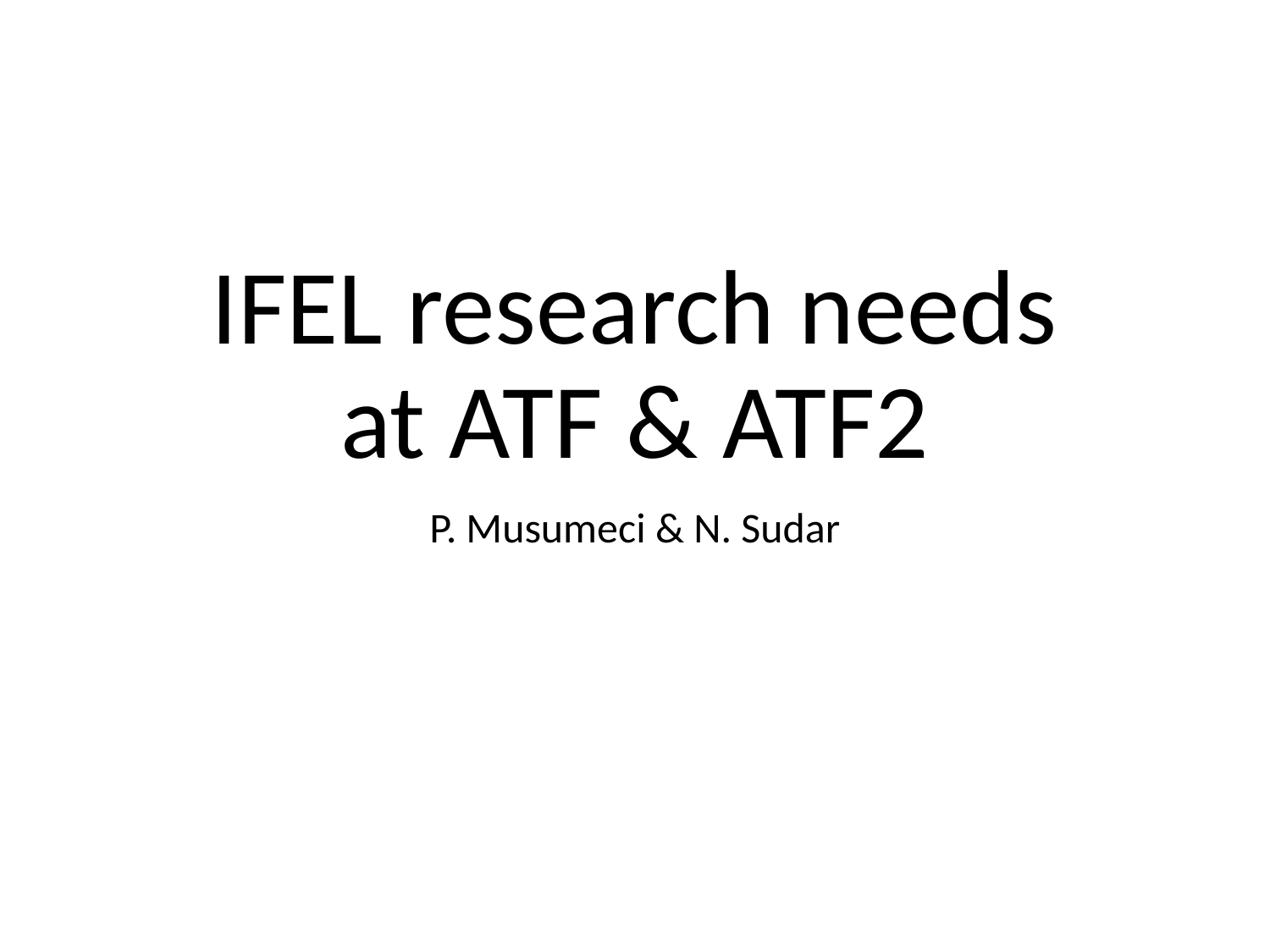

# IFEL research needs at ATF & ATF2
P. Musumeci & N. Sudar